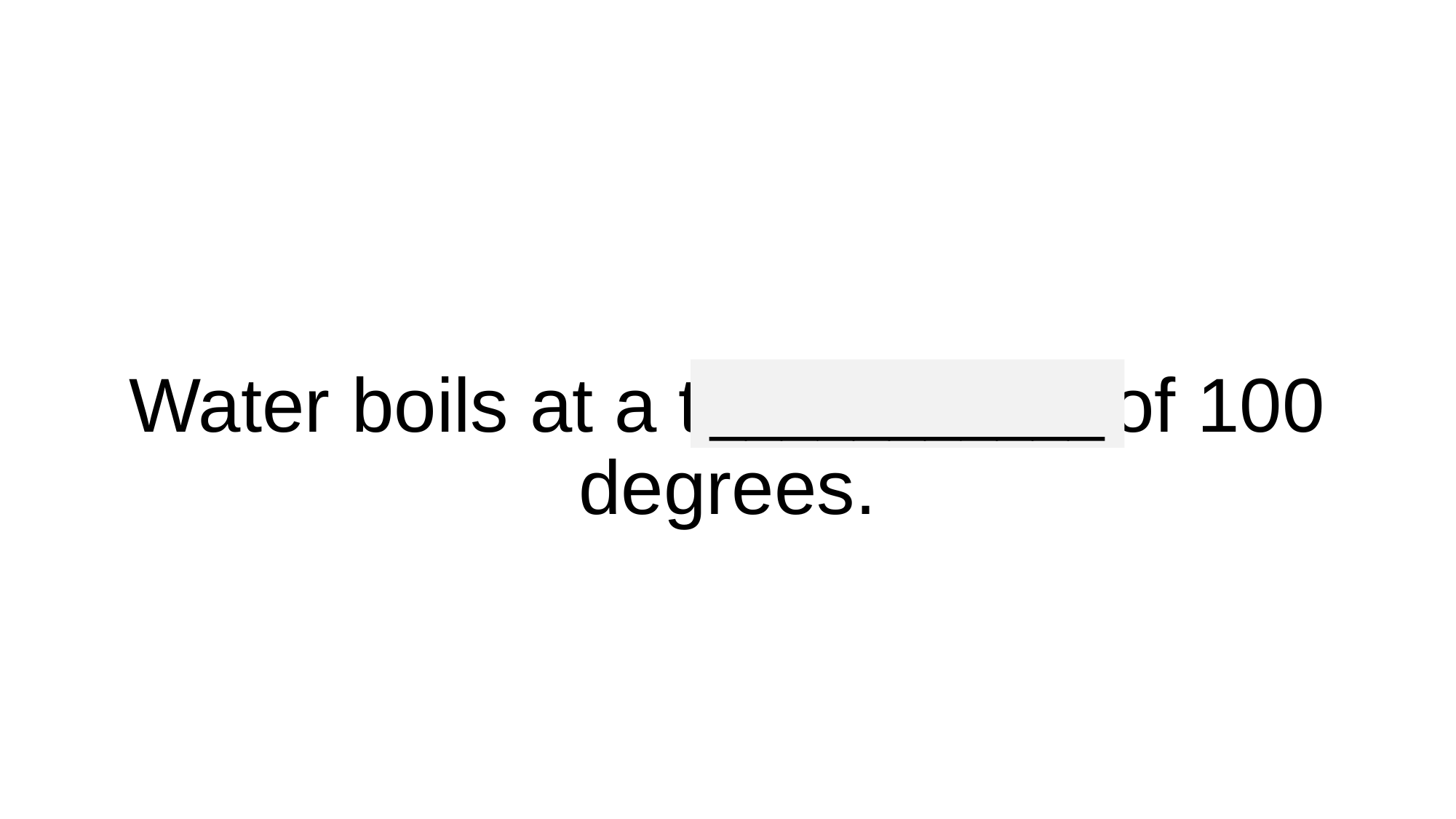

# Water boils at a temperature of 100 degrees.
___________